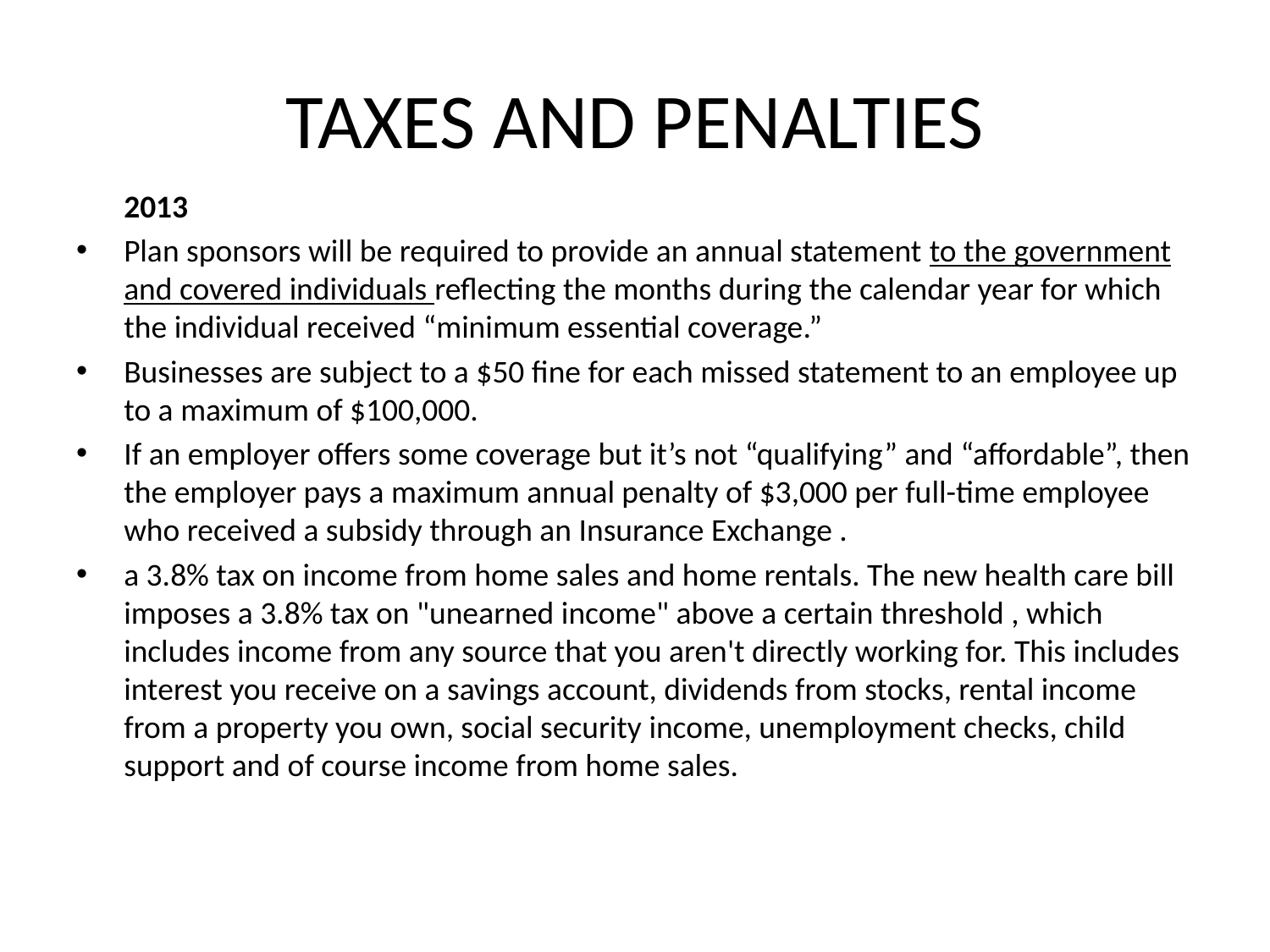

# TAXES AND PENALTIES
	2013
Plan sponsors will be required to provide an annual statement to the government and covered individuals reflecting the months during the calendar year for which the individual received “minimum essential coverage.”
Businesses are subject to a $50 fine for each missed statement to an employee up to a maximum of $100,000.
If an employer offers some coverage but it’s not “qualifying” and “affordable”, then the employer pays a maximum annual penalty of $3,000 per full-time employee who received a subsidy through an Insurance Exchange .
a 3.8% tax on income from home sales and home rentals. The new health care bill imposes a 3.8% tax on "unearned income" above a certain threshold , which includes income from any source that you aren't directly working for. This includes interest you receive on a savings account, dividends from stocks, rental income from a property you own, social security income, unemployment checks, child support and of course income from home sales.